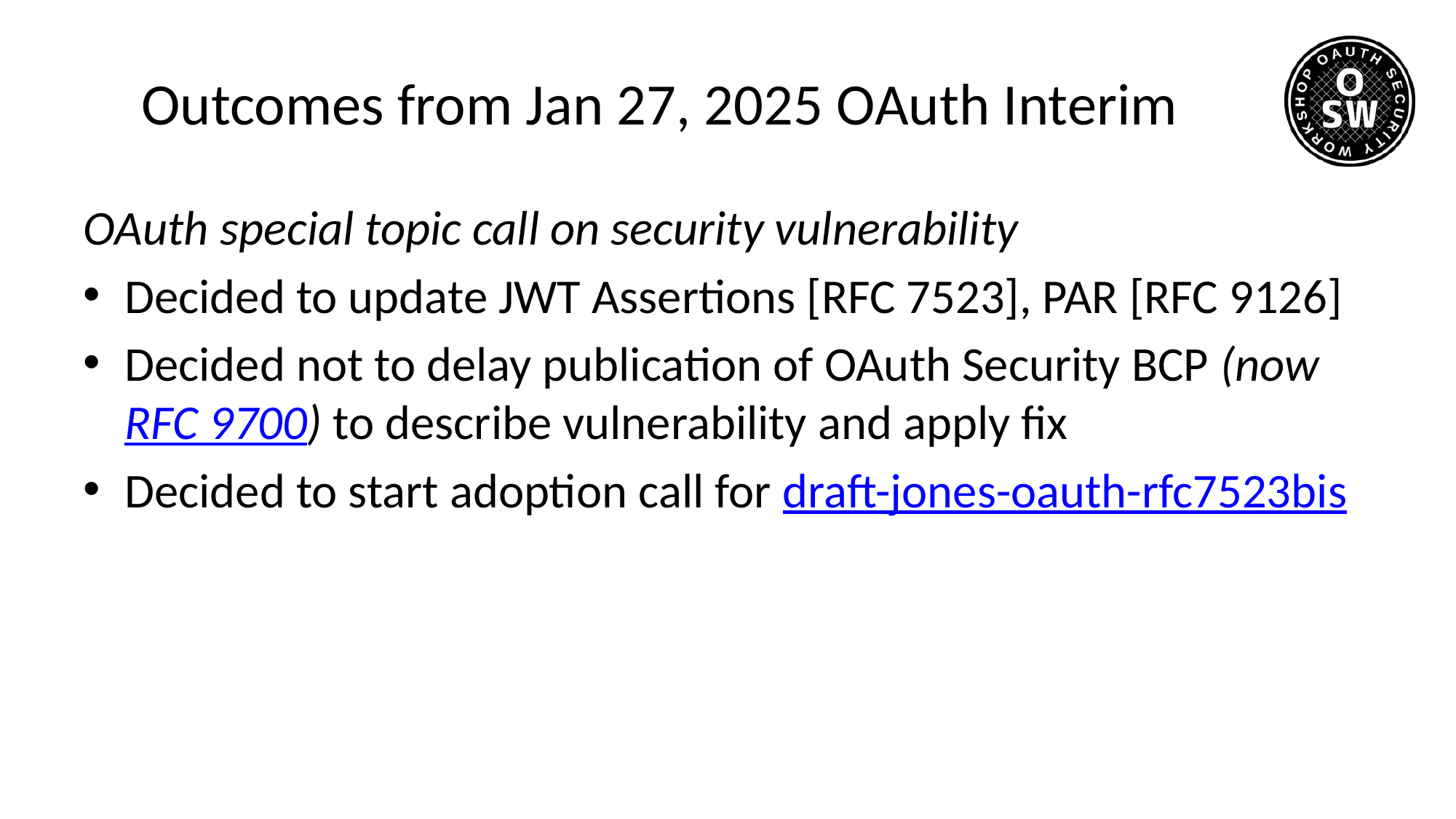

# Outcomes from Jan 27, 2025 OAuth Interim
OAuth special topic call on security vulnerability
Decided to update JWT Assertions [RFC 7523], PAR [RFC 9126]
Decided not to delay publication of OAuth Security BCP (now RFC 9700) to describe vulnerability and apply fix
Decided to start adoption call for draft-jones-oauth-rfc7523bis